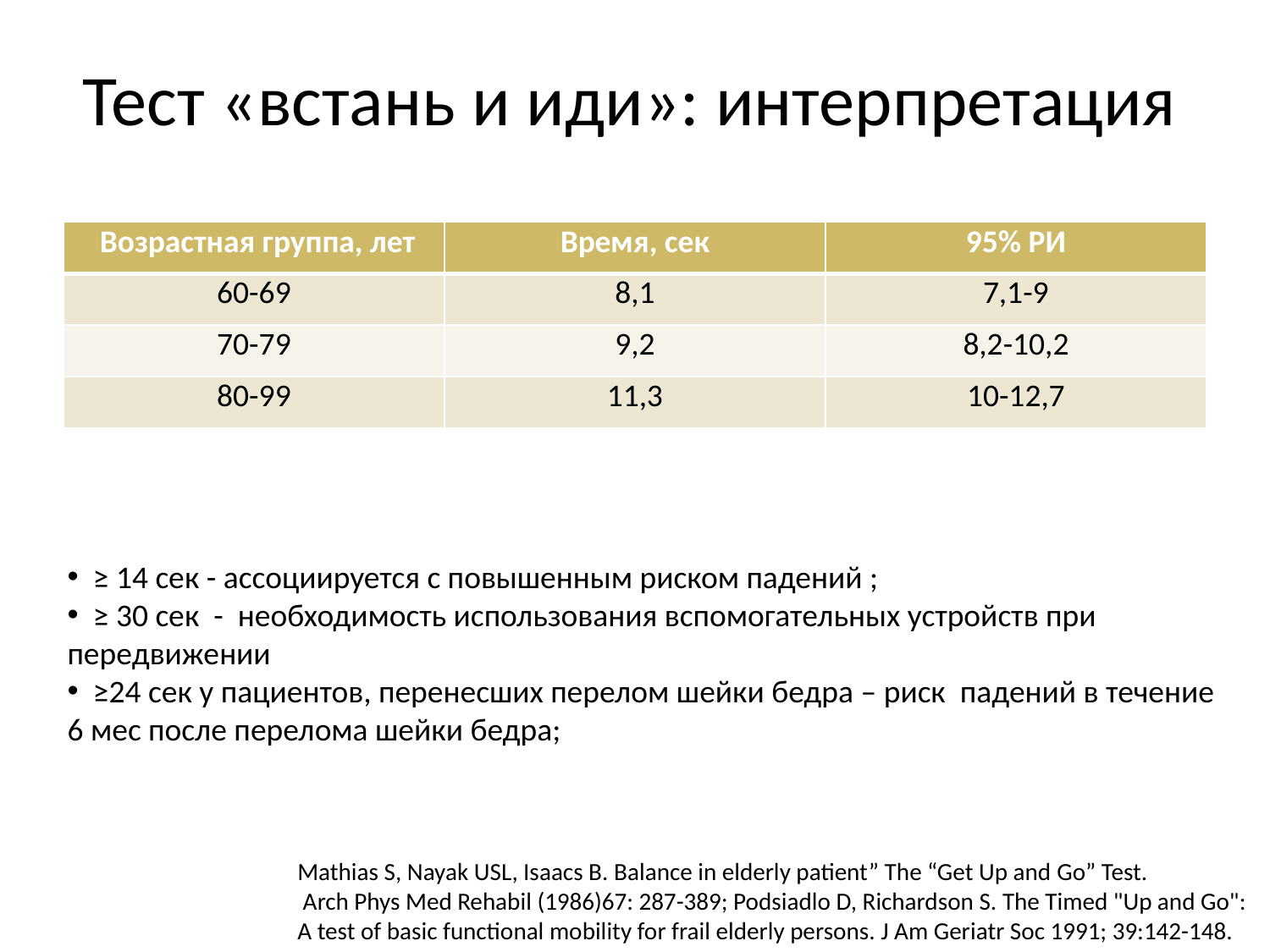

# Тест «встань и иди»: интерпретация
| Возрастная группа, лет | Время, сек | 95% РИ |
| --- | --- | --- |
| 60-69 | 8,1 | 7,1-9 |
| 70-79 | 9,2 | 8,2-10,2 |
| 80-99 | 11,3 | 10-12,7 |

  ≥ 14 сек - ассоциируется с повышенным риском падений ;
  ≥ 30 сек  -  необходимость использования вспомогательных устройств при передвижении
  ≥24 сек у пациентов, перенесших перелом шейки бедра – риск  падений в течение 6 мес после перелома шейки бедра;

Mathias S, Nayak USL, Isaacs B. Balance in elderly patient” The “Get Up and Go” Test.
 Arch Phys Med Rehabil (1986)67: 287-389; Podsiadlo D, Richardson S. The Timed "Up and Go":
A test of basic functional mobility for frail elderly persons. J Am Geriatr Soc 1991; 39:142-148.